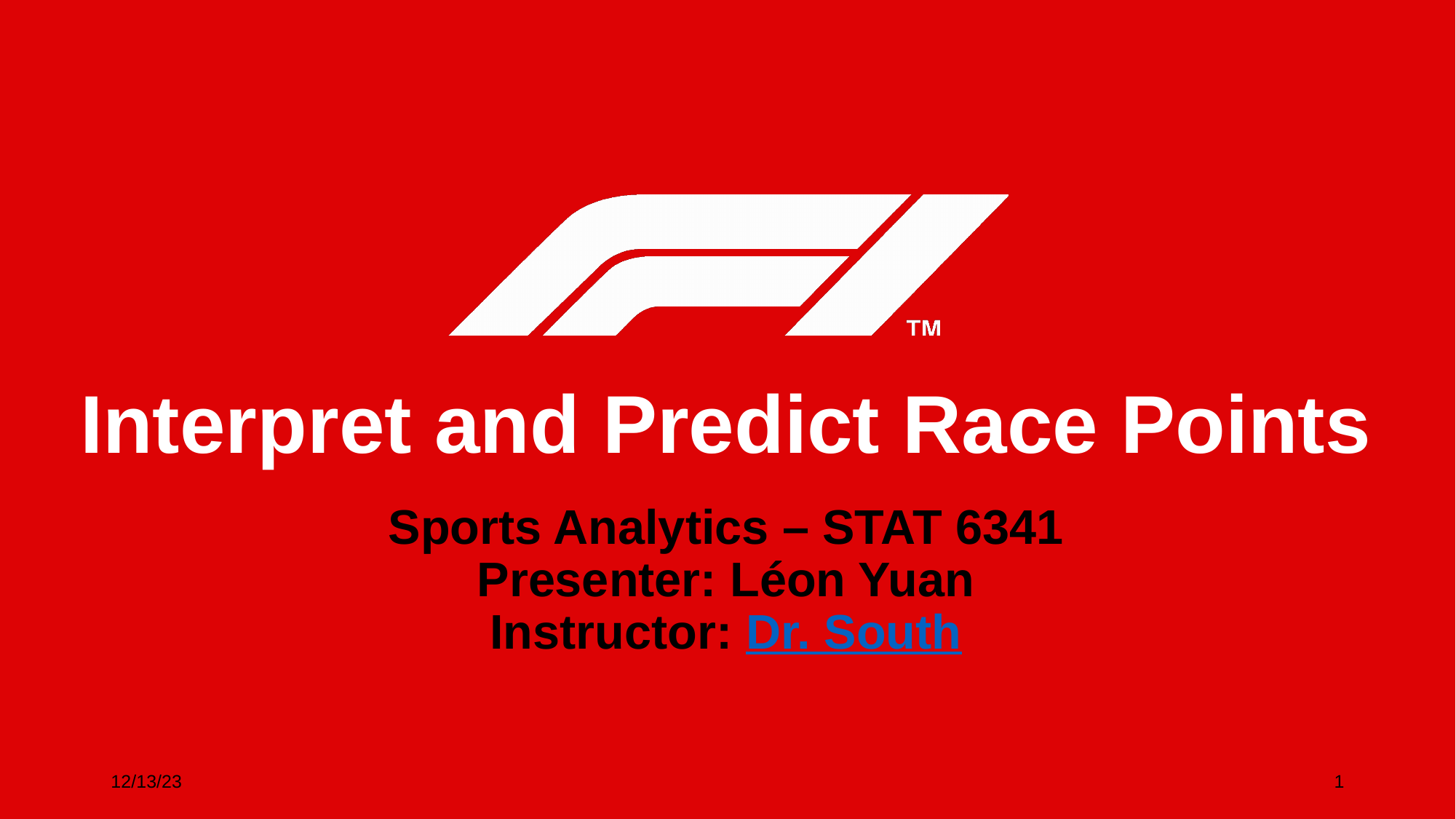

# Interpret and Predict Race Points
Sports Analytics – STAT 6341
Presenter: Léon Yuan
Instructor: Dr. South
12/13/23
1